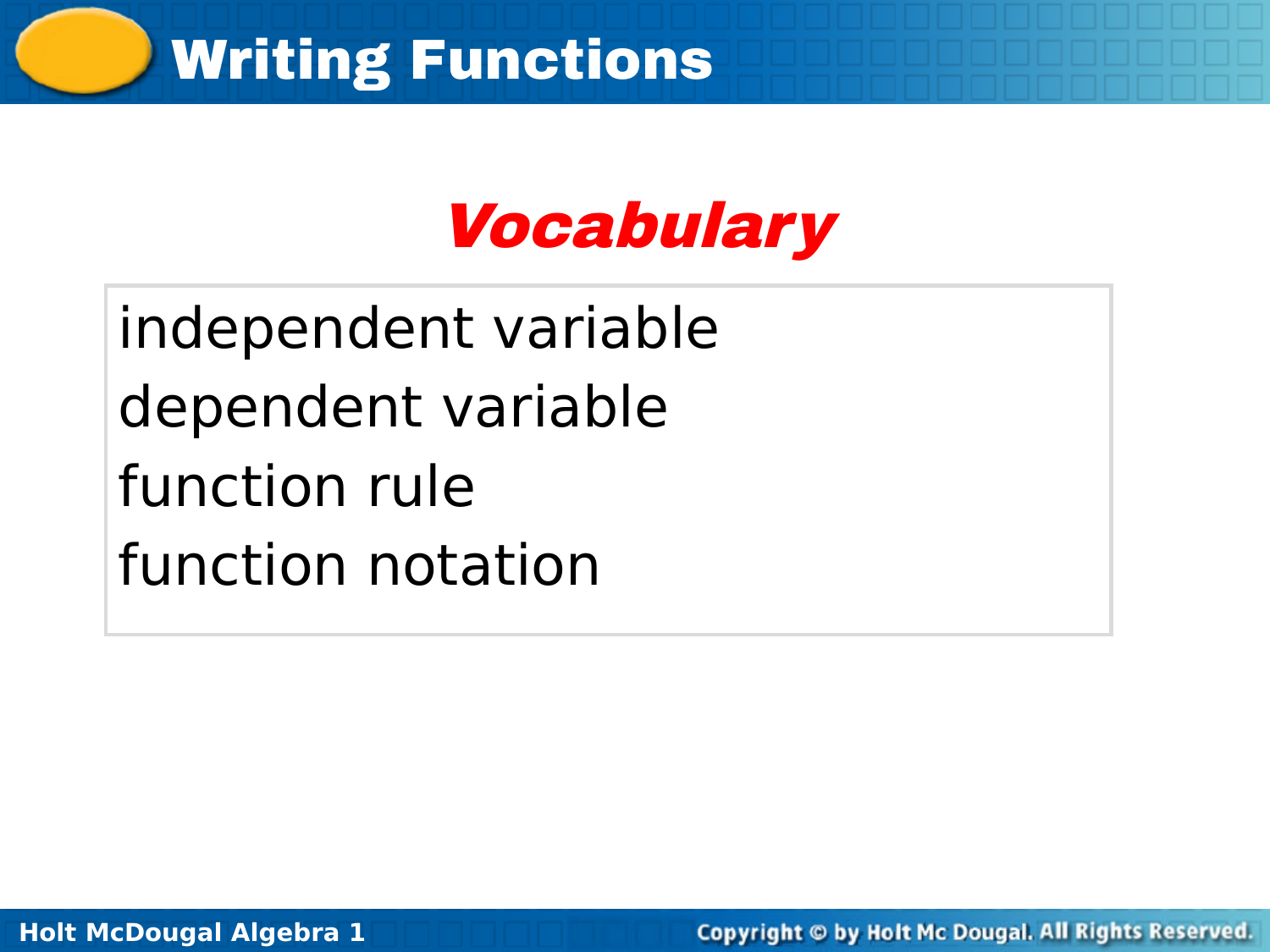

Vocabulary
independent variable
dependent variable
function rule
function notation